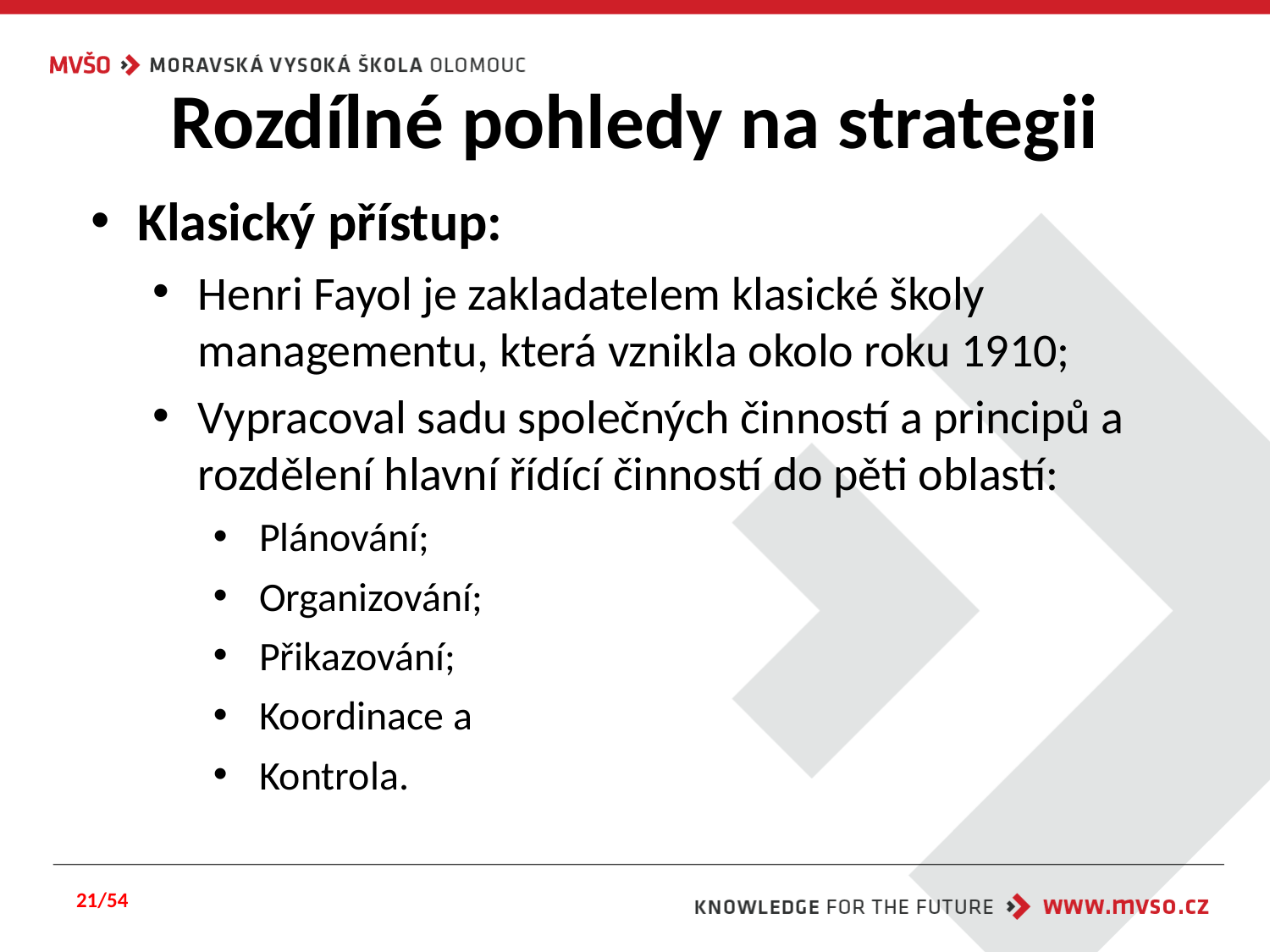

# Rozdílné pohledy na strategii
Klasický přístup:
Henri Fayol je zakladatelem klasické školy managementu, která vznikla okolo roku 1910;
Vypracoval sadu společných činností a principů a rozdělení hlavní řídící činností do pěti oblastí:
Plánování;
Organizování;
Přikazování;
Koordinace a
Kontrola.
21/54